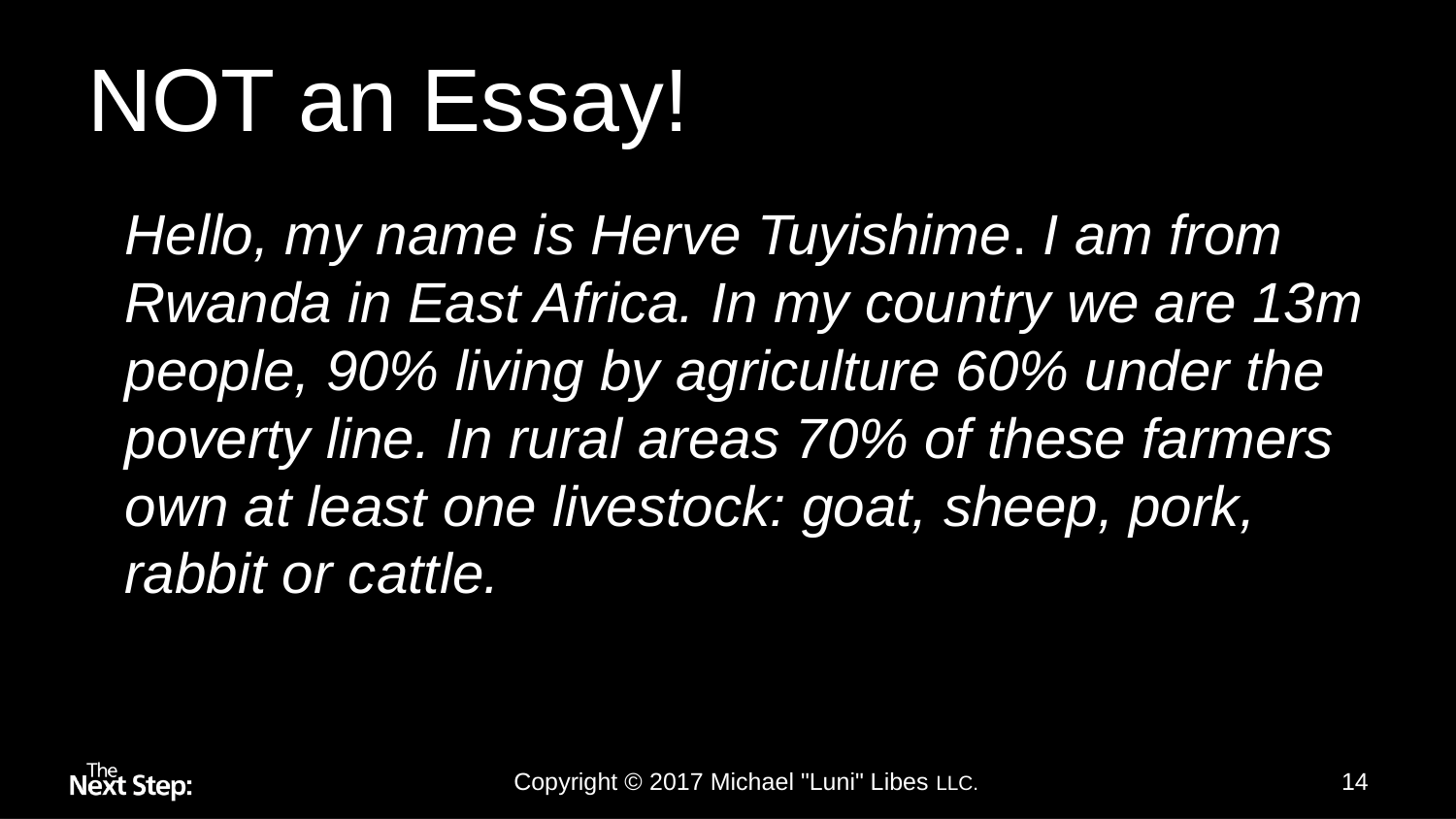

# NOT an Essay!
Hello, my name is Herve Tuyishime. I am from Rwanda in East Africa. In my country we are 13m people, 90% living by agriculture 60% under the poverty line. In rural areas 70% of these farmers own at least one livestock: goat, sheep, pork, rabbit or cattle.
Copyright © 2017 Michael "Luni" Libes LLC.
14